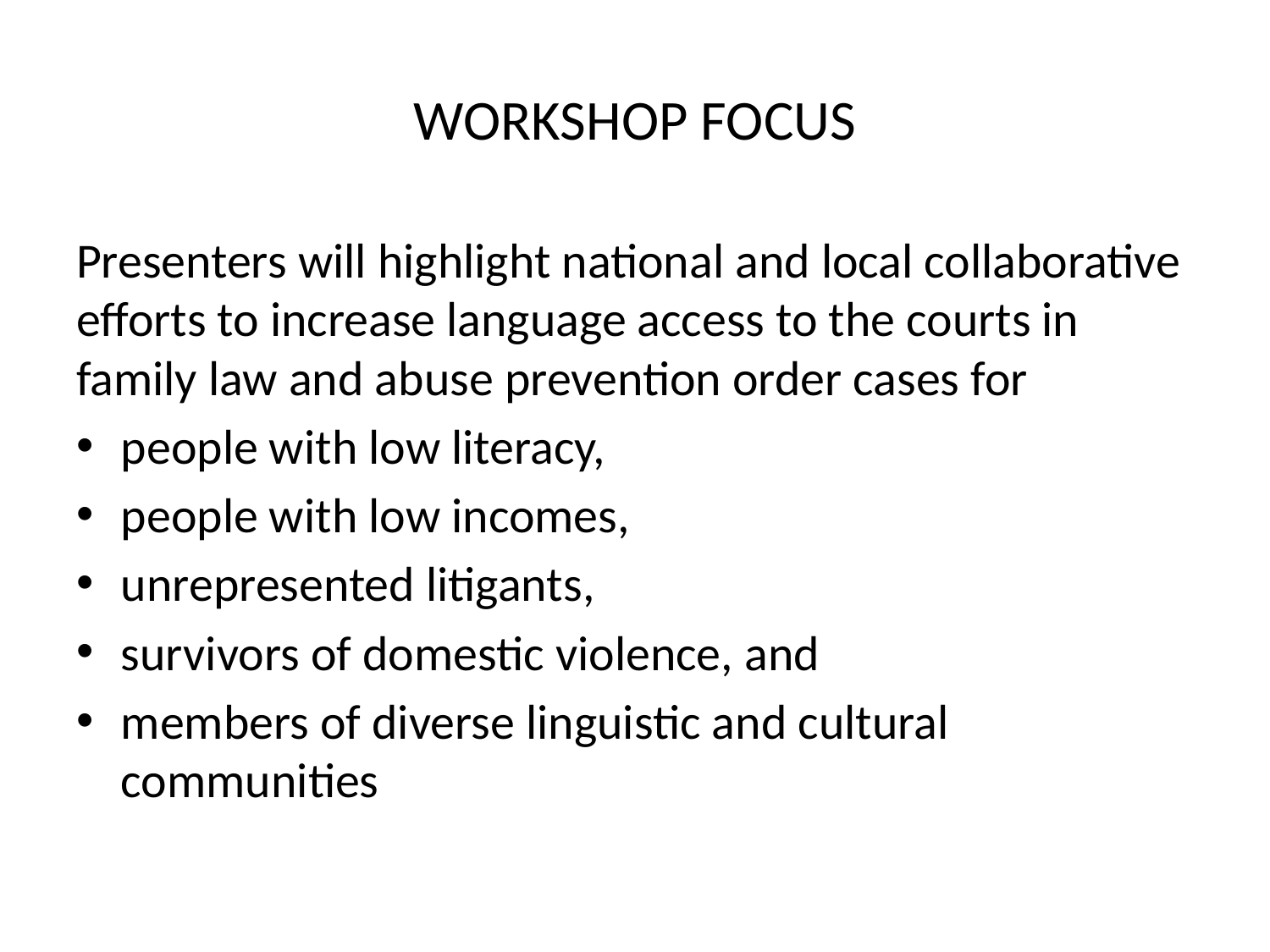

# WORKSHOP FOCUS
Presenters will highlight national and local collaborative efforts to increase language access to the courts in family law and abuse prevention order cases for
people with low literacy,
people with low incomes,
unrepresented litigants,
survivors of domestic violence, and
members of diverse linguistic and cultural communities